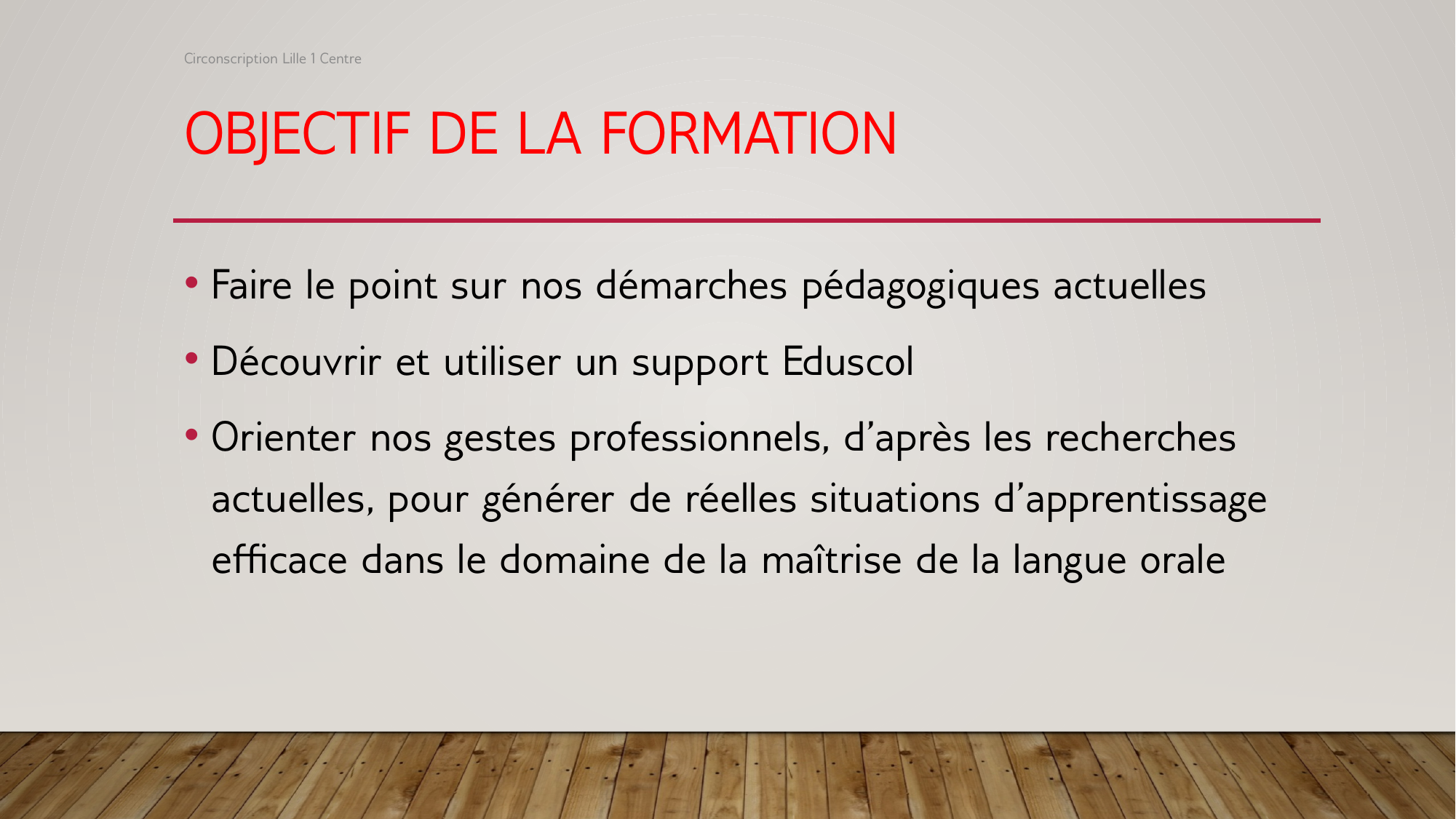

Circonscription Lille 1 Centre
# Objectif de la formation
Faire le point sur nos démarches pédagogiques actuelles
Découvrir et utiliser un support Eduscol
Orienter nos gestes professionnels, d’après les recherches actuelles, pour générer de réelles situations d’apprentissage efficace dans le domaine de la maîtrise de la langue orale